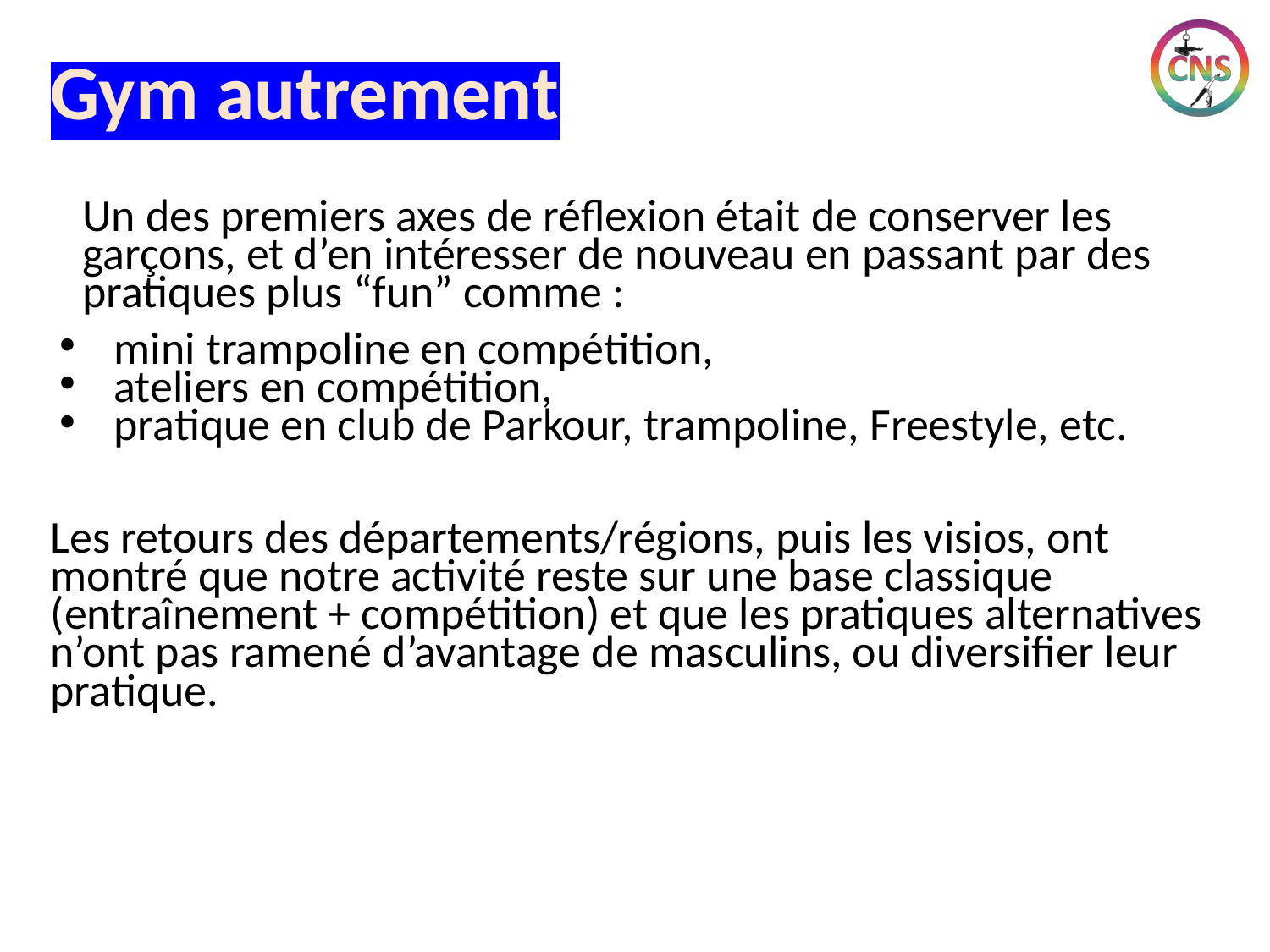

# Gym autrement
Un des premiers axes de réflexion était de conserver les garçons, et d’en intéresser de nouveau en passant par des pratiques plus “fun” comme :
mini trampoline en compétition,
ateliers en compétition,
pratique en club de Parkour, trampoline, Freestyle, etc.

Les retours des départements/régions, puis les visios, ont montré que notre activité reste sur une base classique (entraînement + compétition) et que les pratiques alternatives n’ont pas ramené d’avantage de masculins, ou diversifier leur pratique.